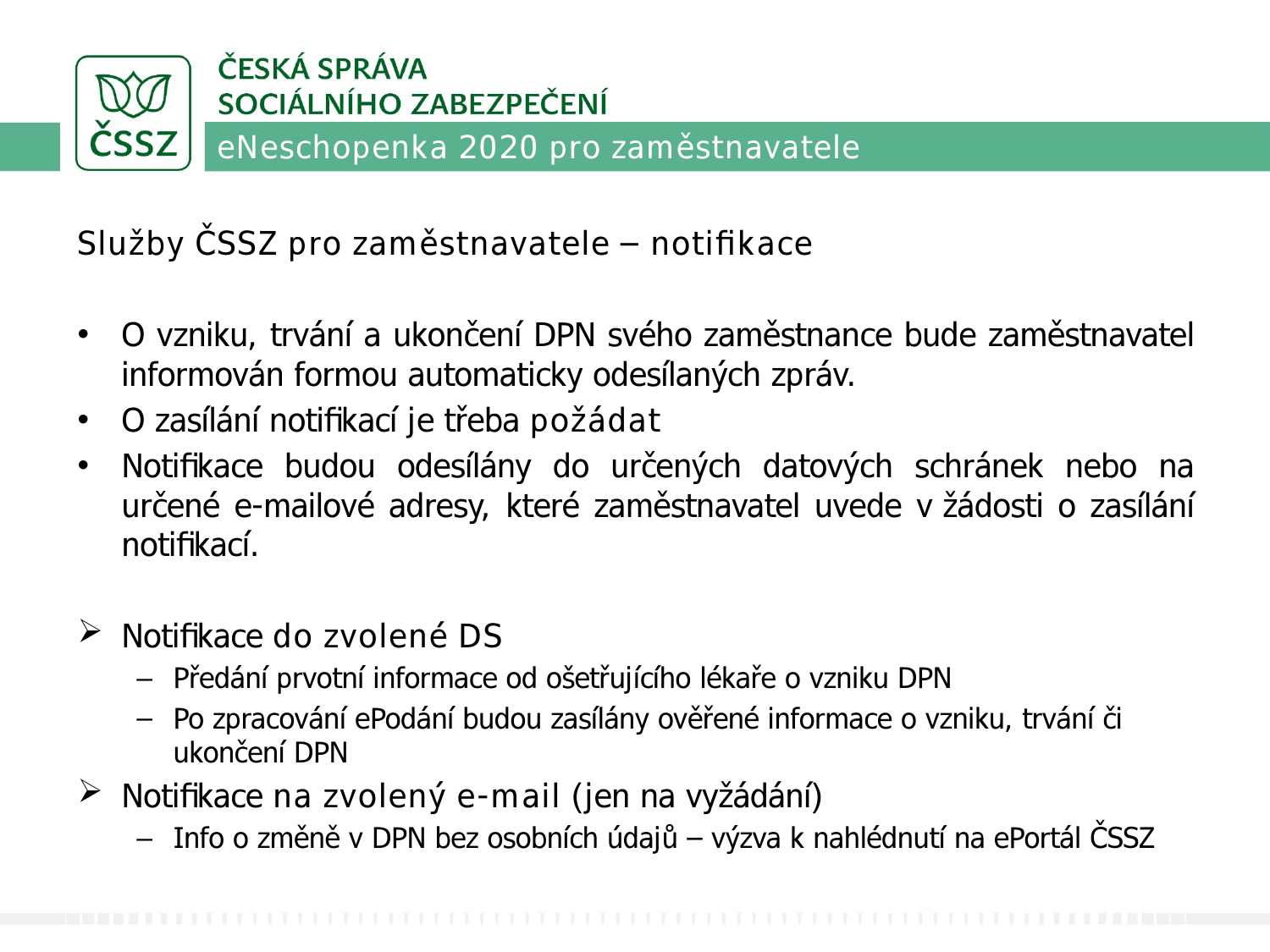

eNeschopenka 2020 pro zaměstnavatele
#
Služby ČSSZ pro zaměstnavatele – notifikace

O vzniku, trvání a ukončení DPN svého zaměstnance bude zaměstnavatel informován formou automaticky odesílaných zpráv.
O zasílání notifikací je třeba požádat
Notifikace budou odesílány do určených datových schránek nebo na určené e-mailové adresy, které zaměstnavatel uvede v žádosti o zasílání notifikací.

Notifikace do zvolené DS
Předání prvotní informace od ošetřujícího lékaře o vzniku DPN
Po zpracování ePodání budou zasílány ověřené informace o vzniku, trvání či ukončení DPN
Notifikace na zvolený e-mail (jen na vyžádání)
Info o změně v DPN bez osobních údajů – výzva k nahlédnutí na ePortál ČSSZ